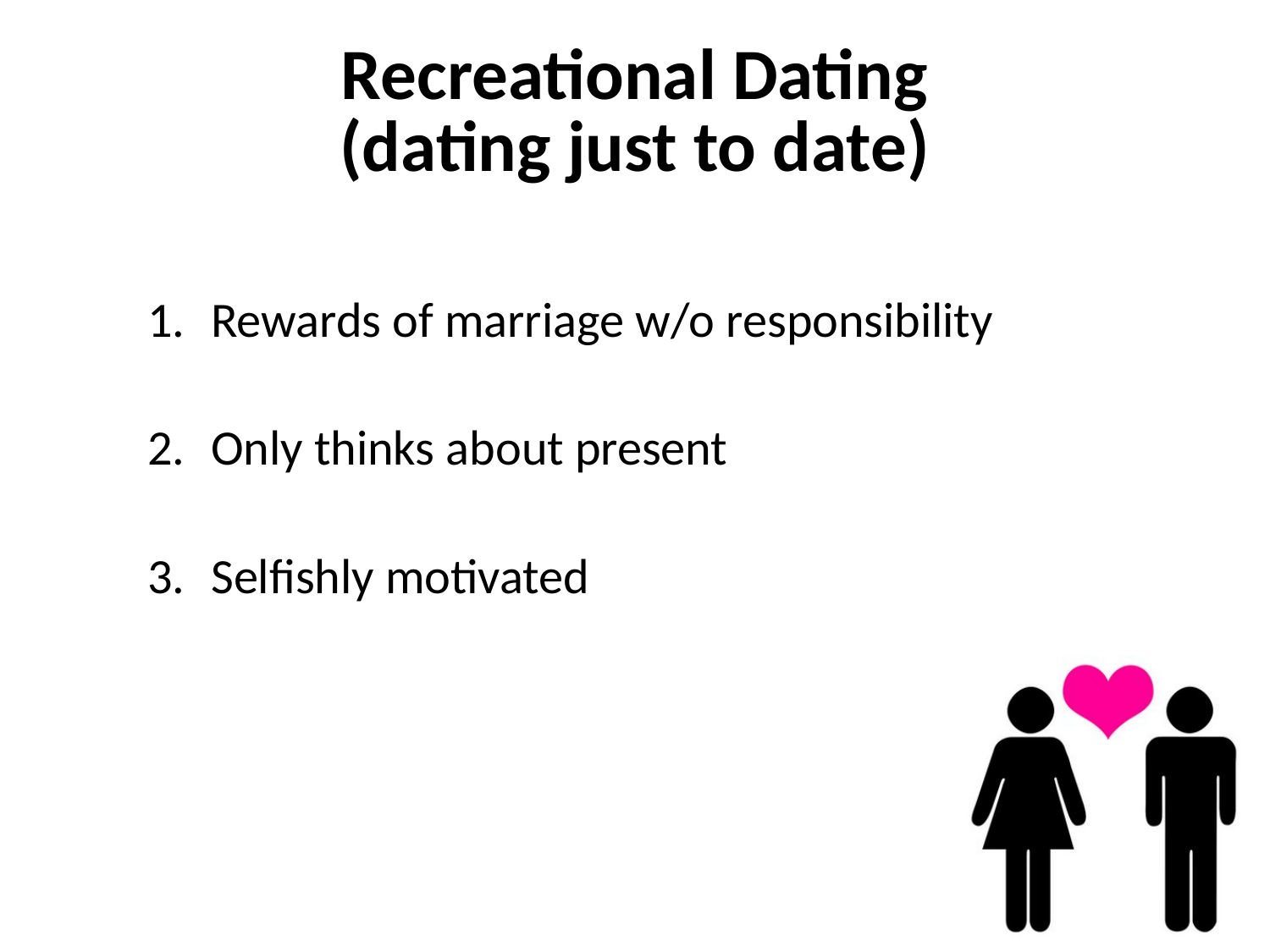

# Recreational Dating (dating just to date)
Rewards of marriage w/o responsibility
Only thinks about present
Selfishly motivated